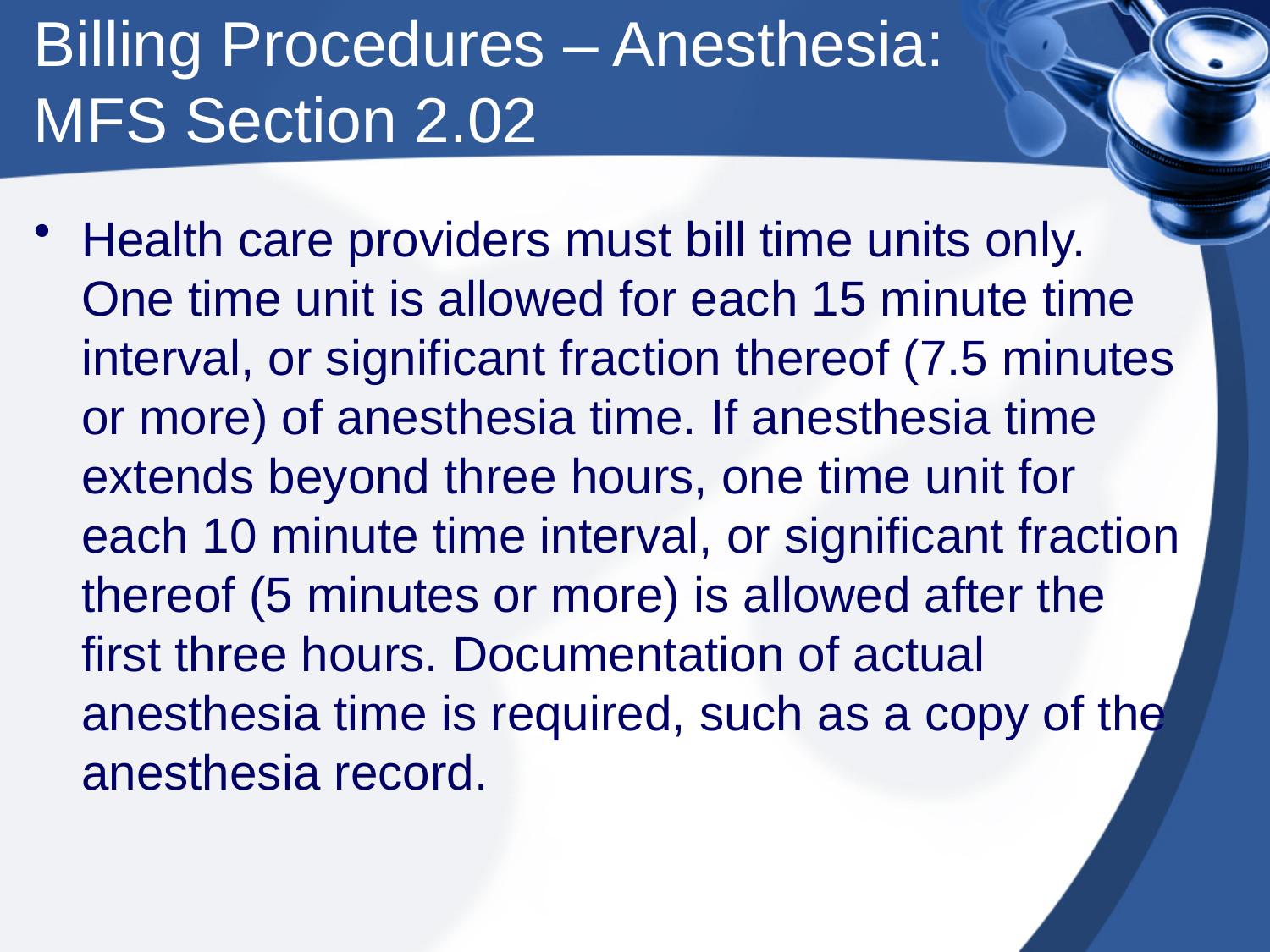

# Billing Procedures – Anesthesia: MFS Section 2.02
Health care providers must bill time units only.  One time unit is allowed for each 15 minute time interval, or significant fraction thereof (7.5 minutes or more) of anesthesia time. If anesthesia time extends beyond three hours, one time unit for each 10 minute time interval, or significant fraction thereof (5 minutes or more) is allowed after the first three hours. Documentation of actual anesthesia time is required, such as a copy of the anesthesia record.